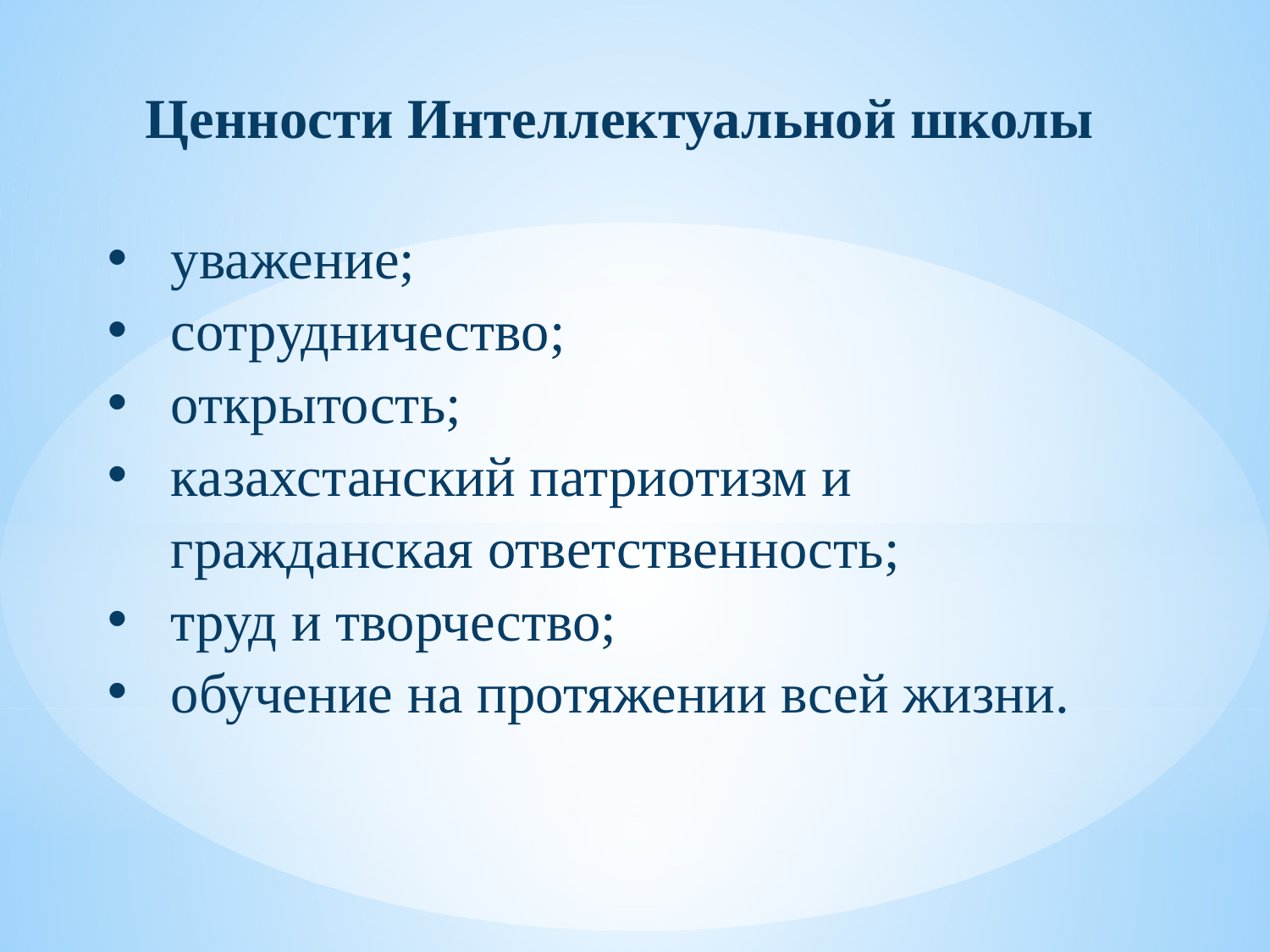

Ценности Интеллектуальной школы

уважение;
сотрудничество;
открытость;
казахстанский патриотизм и гражданская ответственность;
труд и творчество;
обучение на протяжении всей жизни.